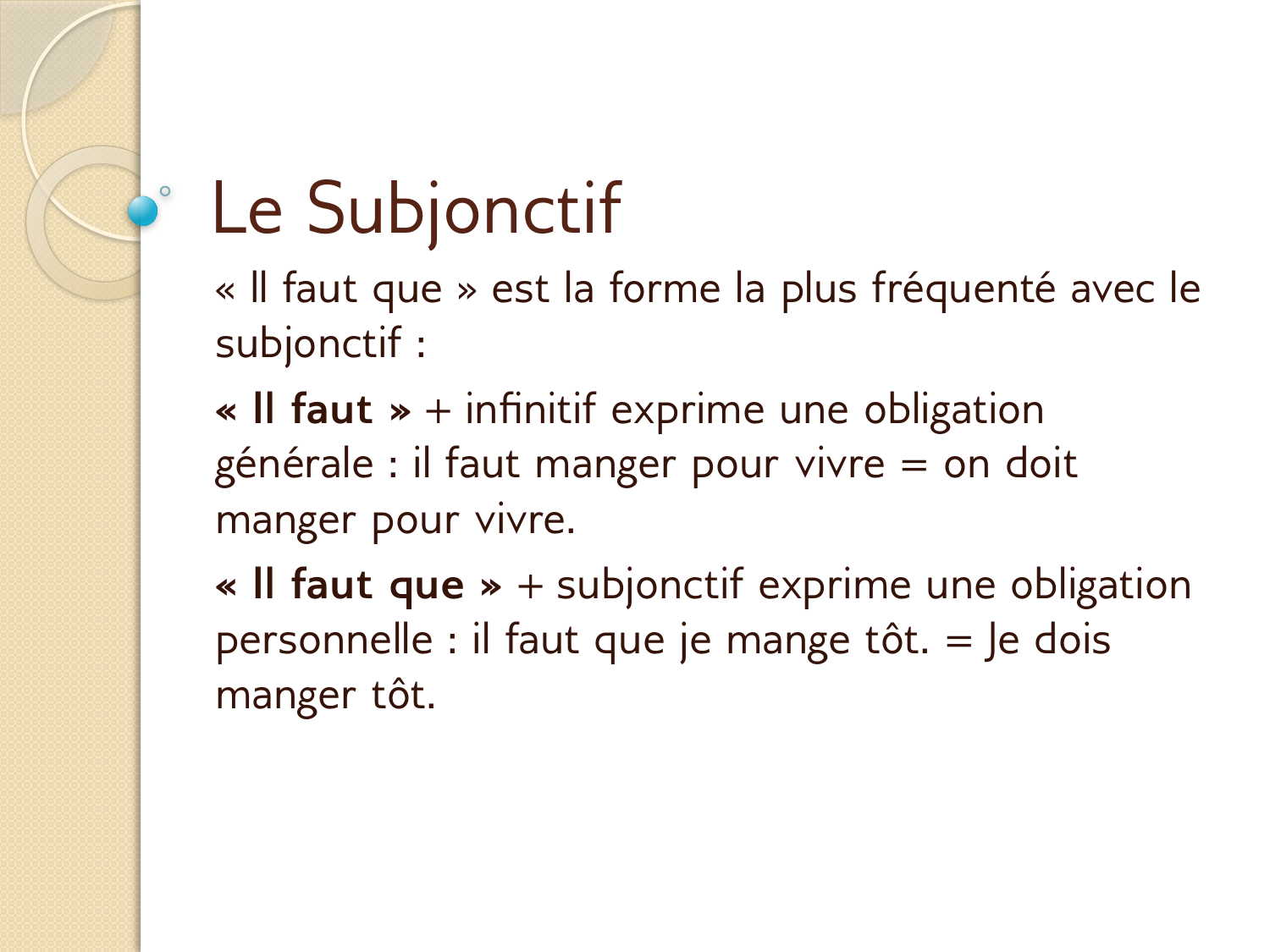

# Le Subjonctif
« Il faut que » est la forme la plus fréquenté avec le subjonctif :
« Il faut » + infinitif exprime une obligation générale : il faut manger pour vivre = on doit manger pour vivre.
« Il faut que » + subjonctif exprime une obligation personnelle : il faut que je mange tôt. = Je dois manger tôt.